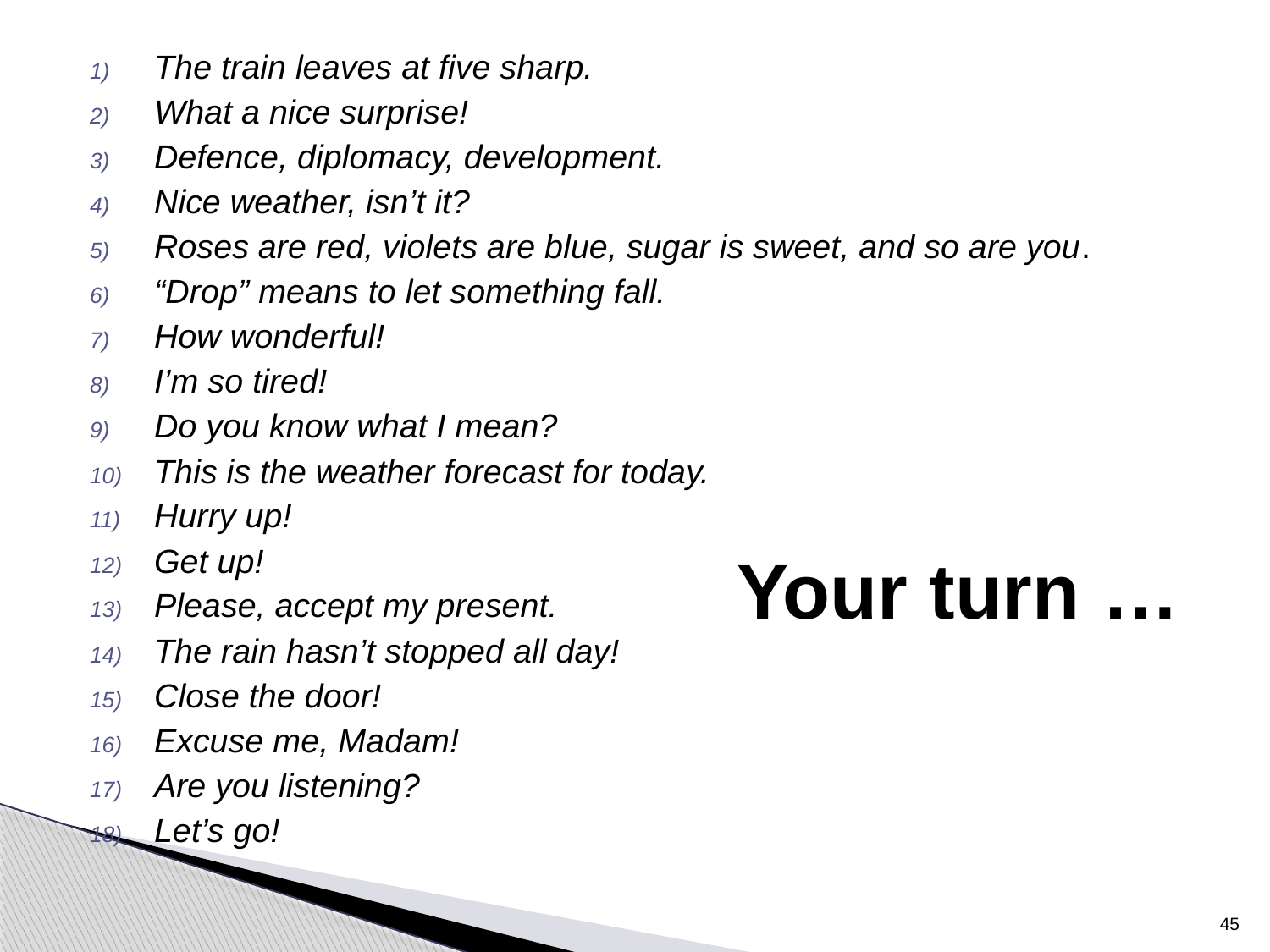

The train leaves at five sharp.
What a nice surprise!
Defence, diplomacy, development.
Nice weather, isn’t it?
Roses are red, violets are blue, sugar is sweet, and so are you.
“Drop” means to let something fall.
How wonderful!
I’m so tired!
Do you know what I mean?
This is the weather forecast for today.
Hurry up!
Get up!
Please, accept my present.
The rain hasn’t stopped all day!
Close the door!
Excuse me, Madam!
Are you listening?
Let’s go!

Your turn …
45